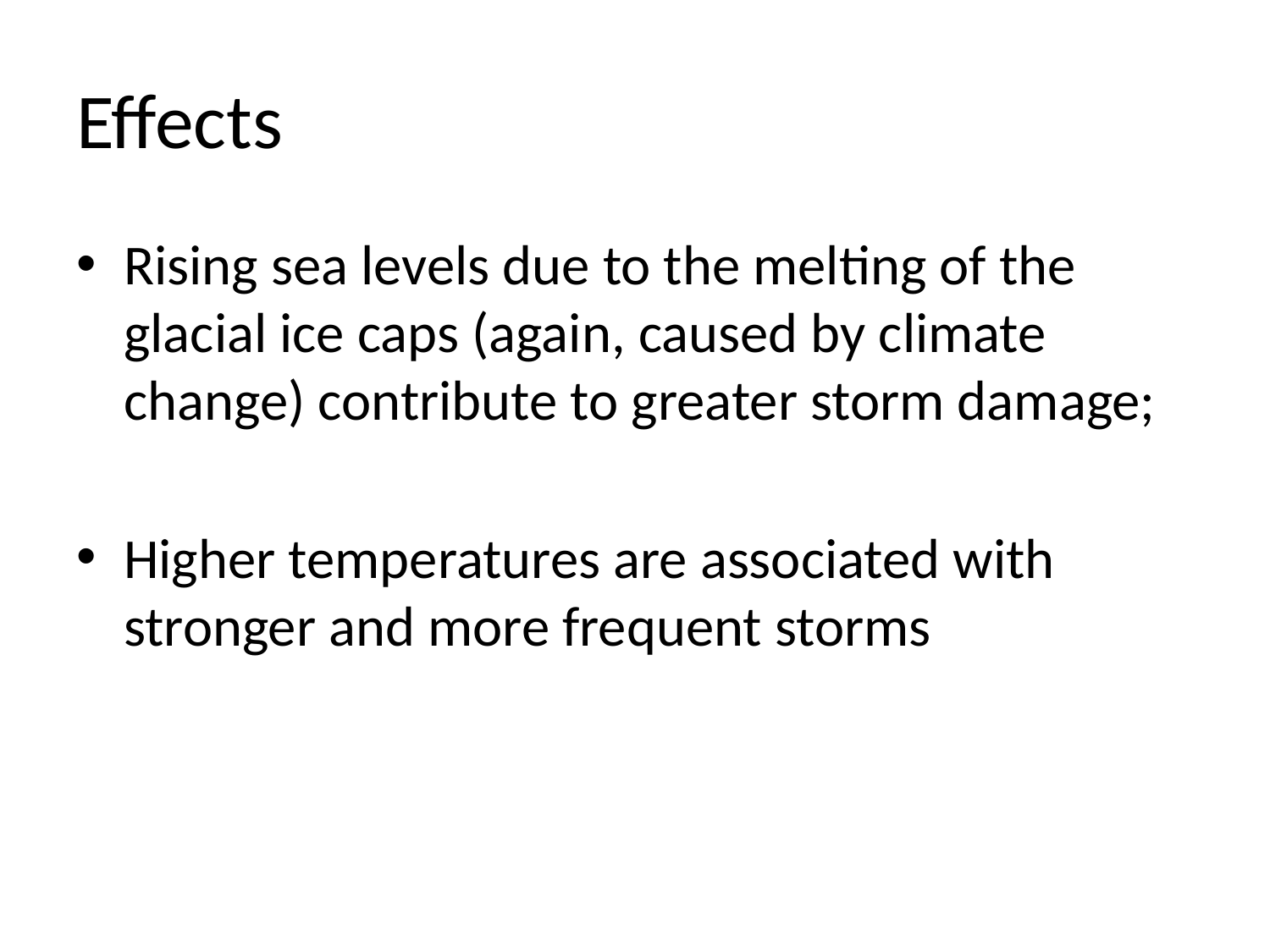

# Effects
Rising sea levels due to the melting of the glacial ice caps (again, caused by climate change) contribute to greater storm damage;

Higher temperatures are associated with stronger and more frequent storms